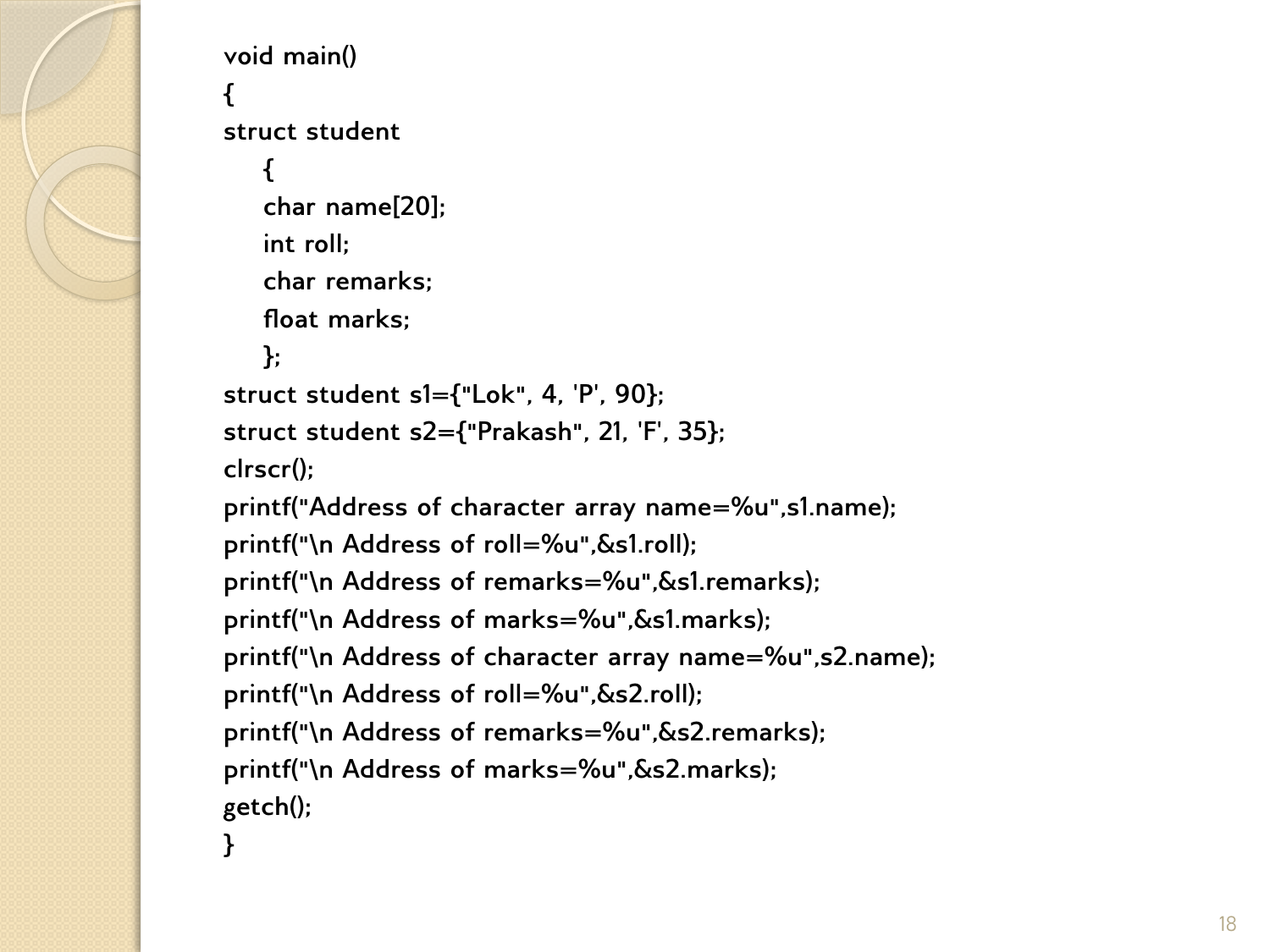

void main()
{
struct student
	{
	char name[20];
	int roll;
	char remarks;
	float marks;
	};
struct student s1={"Lok", 4, 'P', 90};
struct student s2={"Prakash", 21, 'F', 35};
clrscr();
printf("Address of character array name=%u",s1.name);
printf("\n Address of roll=%u",&s1.roll);
printf("\n Address of remarks=%u",&s1.remarks);
printf("\n Address of marks=%u",&s1.marks);
printf("\n Address of character array name=%u",s2.name);
printf("\n Address of roll=%u",&s2.roll);
printf("\n Address of remarks=%u",&s2.remarks);
printf("\n Address of marks=%u",&s2.marks);
getch();
}
18